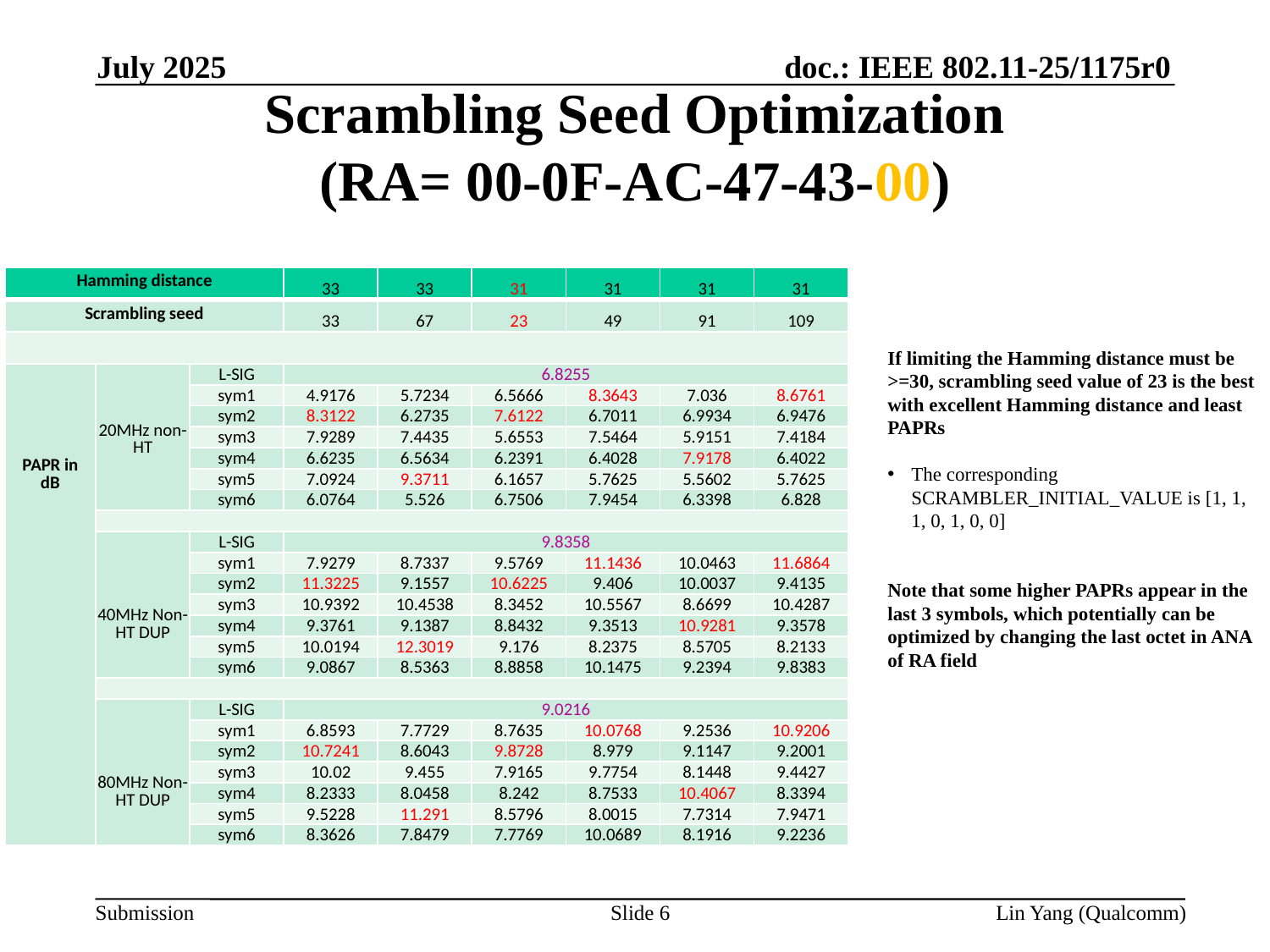

July 2025
# Scrambling Seed Optimization (RA= 00-0F-AC-47-43-00)
| Hamming distance |  | HD | 33 | 33 | 31 | 31 | 31 | 31 |
| --- | --- | --- | --- | --- | --- | --- | --- | --- |
| Scrambling seed |  | seed | 33 | 67 | 23 | 49 | 91 | 109 |
|  |  |  |  |  |  |  |  |  |
| PAPR in dB | 20MHz non-HT | L-SIG | 6.8255 |  |  |  |  |  |
|  |  | sym1 | 4.9176 | 5.7234 | 6.5666 | 8.3643 | 7.036 | 8.6761 |
|  |  | sym2 | 8.3122 | 6.2735 | 7.6122 | 6.7011 | 6.9934 | 6.9476 |
|  |  | sym3 | 7.9289 | 7.4435 | 5.6553 | 7.5464 | 5.9151 | 7.4184 |
|  |  | sym4 | 6.6235 | 6.5634 | 6.2391 | 6.4028 | 7.9178 | 6.4022 |
|  |  | sym5 | 7.0924 | 9.3711 | 6.1657 | 5.7625 | 5.5602 | 5.7625 |
|  |  | sym6 | 6.0764 | 5.526 | 6.7506 | 7.9454 | 6.3398 | 6.828 |
|  |  |  |  |  |  |  |  |  |
|  | 40MHz Non-HT DUP | L-SIG | 9.8358 |  |  |  |  |  |
|  |  | sym1 | 7.9279 | 8.7337 | 9.5769 | 11.1436 | 10.0463 | 11.6864 |
|  |  | sym2 | 11.3225 | 9.1557 | 10.6225 | 9.406 | 10.0037 | 9.4135 |
|  |  | sym3 | 10.9392 | 10.4538 | 8.3452 | 10.5567 | 8.6699 | 10.4287 |
|  |  | sym4 | 9.3761 | 9.1387 | 8.8432 | 9.3513 | 10.9281 | 9.3578 |
|  |  | sym5 | 10.0194 | 12.3019 | 9.176 | 8.2375 | 8.5705 | 8.2133 |
|  |  | sym6 | 9.0867 | 8.5363 | 8.8858 | 10.1475 | 9.2394 | 9.8383 |
|  |  |  |  |  |  |  |  |  |
|  | 80MHz Non-HT DUP | L-SIG | 9.0216 |  |  |  |  |  |
|  |  | sym1 | 6.8593 | 7.7729 | 8.7635 | 10.0768 | 9.2536 | 10.9206 |
|  |  | sym2 | 10.7241 | 8.6043 | 9.8728 | 8.979 | 9.1147 | 9.2001 |
|  |  | sym3 | 10.02 | 9.455 | 7.9165 | 9.7754 | 8.1448 | 9.4427 |
|  |  | sym4 | 8.2333 | 8.0458 | 8.242 | 8.7533 | 10.4067 | 8.3394 |
|  |  | sym5 | 9.5228 | 11.291 | 8.5796 | 8.0015 | 7.7314 | 7.9471 |
|  |  | sym6 | 8.3626 | 7.8479 | 7.7769 | 10.0689 | 8.1916 | 9.2236 |

If limiting the Hamming distance must be >=30, scrambling seed value of 23 is the best with excellent Hamming distance and least PAPRs

The corresponding SCRAMBLER_INITIAL_VALUE is [1, 1, 1, 0, 1, 0, 0]

Note that some higher PAPRs appear in the last 3 symbols, which potentially can be optimized by changing the last octet in ANA of RA field

Slide 6
Lin Yang (Qualcomm)